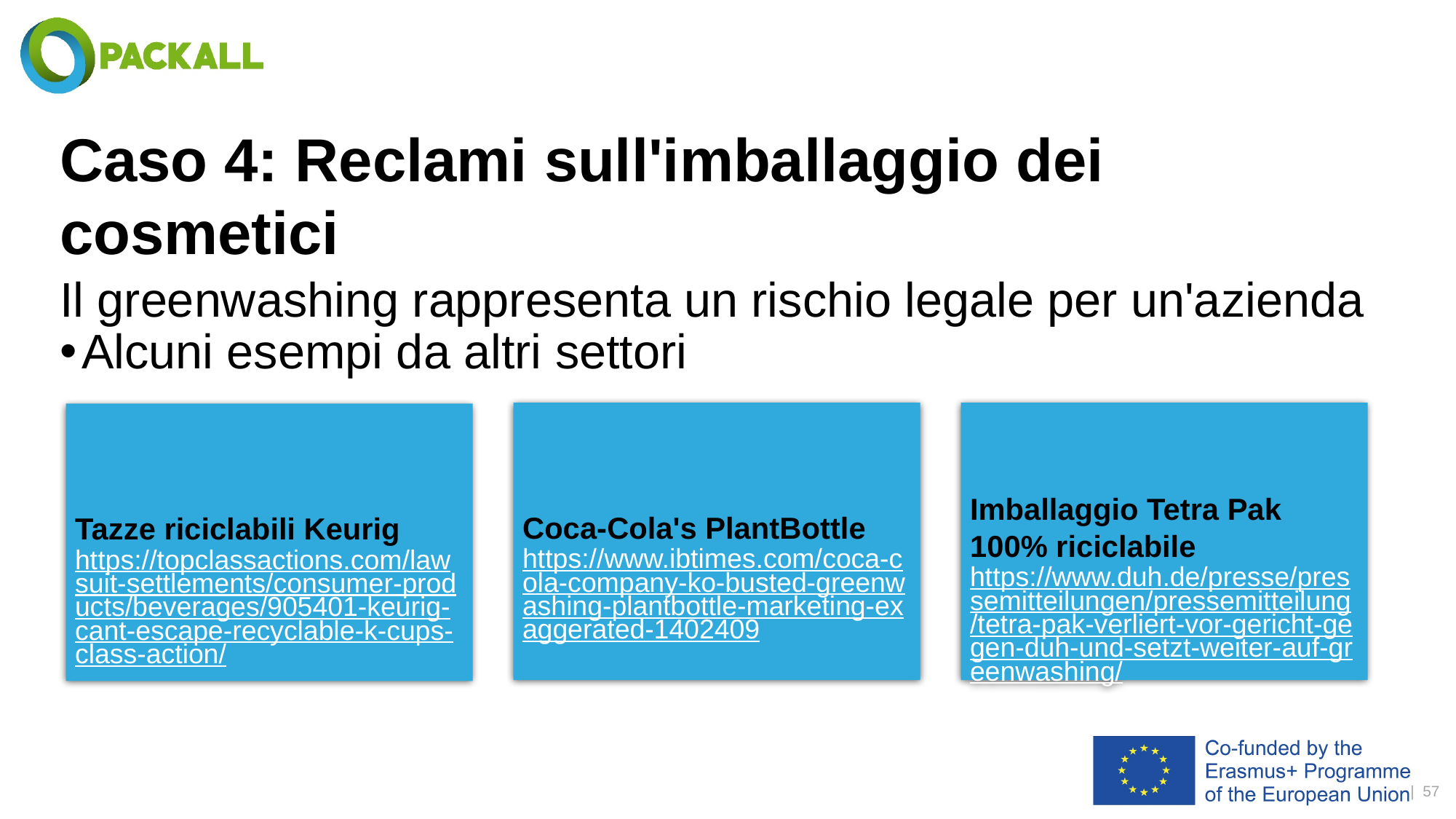

# Caso 4: Reclami sull'imballaggio dei cosmetici

Il greenwashing rappresenta un rischio legale per un'azienda
Alcuni esempi da altri settori
Coca-Cola's PlantBottle
https://www.ibtimes.com/coca-cola-company-ko-busted-greenwashing-plantbottle-marketing-exaggerated-1402409
Imballaggio Tetra Pak 100% riciclabile
https://www.duh.de/presse/pressemitteilungen/pressemitteilung/tetra-pak-verliert-vor-gericht-gegen-duh-und-setzt-weiter-auf-greenwashing/
Tazze riciclabili Keurig
https://topclassactions.com/lawsuit-settlements/consumer-products/beverages/905401-keurig-cant-escape-recyclable-k-cups-class-action/
|  57